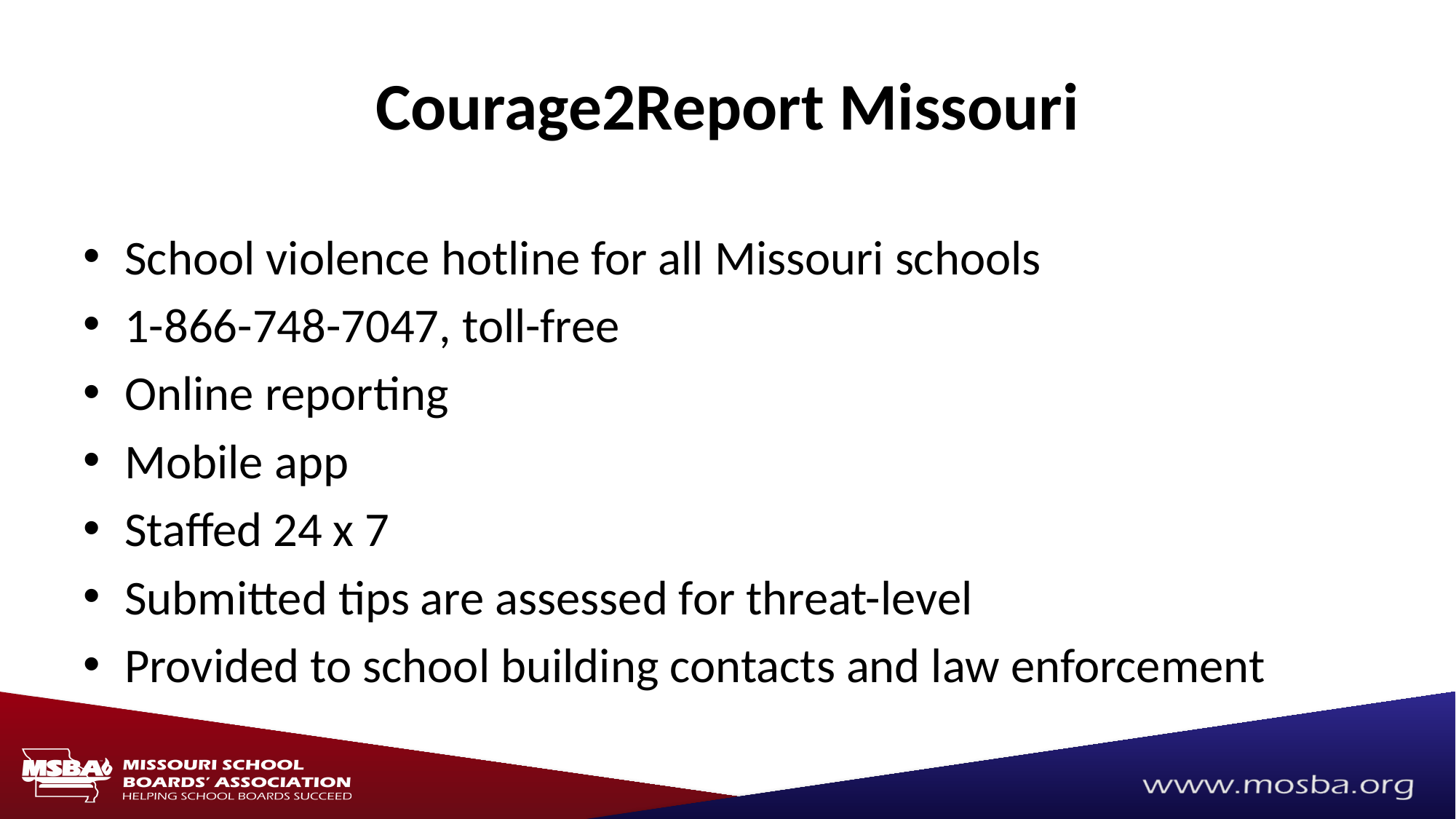

# Courage2Report Missouri
School violence hotline for all Missouri schools
1-866-748-7047, toll-free
Online reporting
Mobile app
Staffed 24 x 7
Submitted tips are assessed for threat-level
Provided to school building contacts and law enforcement